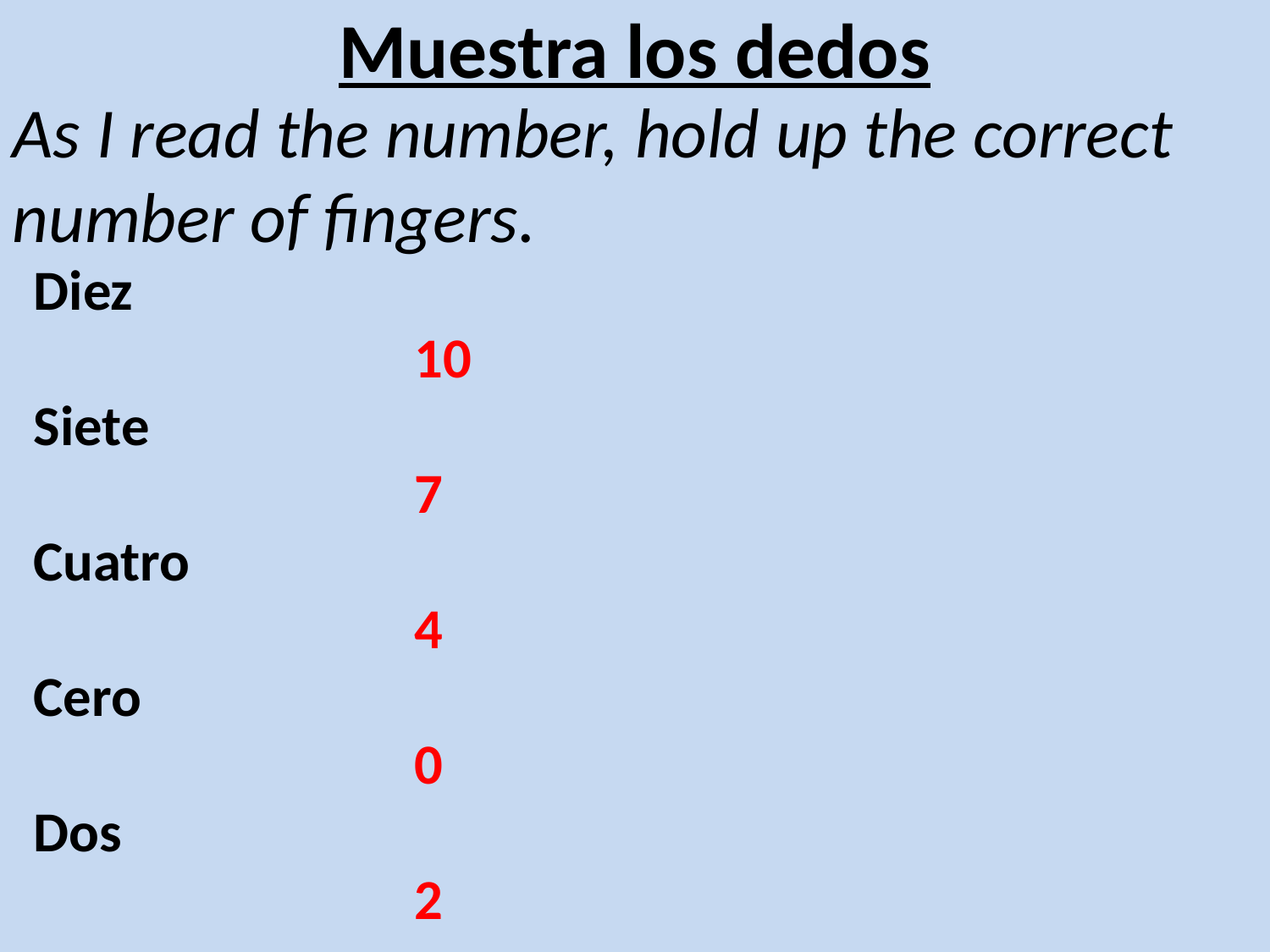

# Muestra los dedos
As I read the number, hold up the correct number of fingers.
Diez
			10
Siete
			7
Cuatro
			4
Cero
			0
Dos
			2